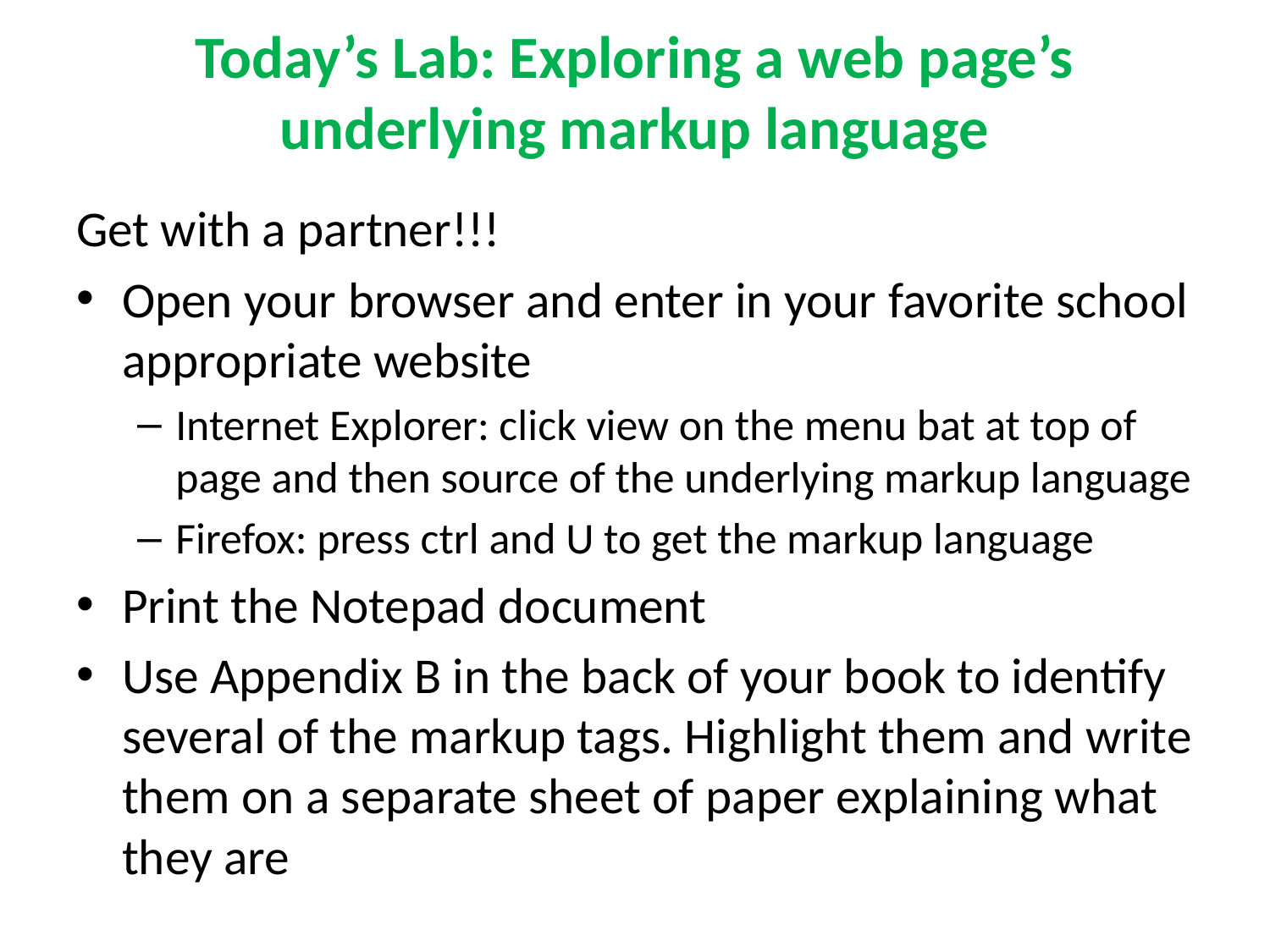

# Today’s Lab: Exploring a web page’s underlying markup language
Get with a partner!!!
Open your browser and enter in your favorite school appropriate website
Internet Explorer: click view on the menu bat at top of page and then source of the underlying markup language
Firefox: press ctrl and U to get the markup language
Print the Notepad document
Use Appendix B in the back of your book to identify several of the markup tags. Highlight them and write them on a separate sheet of paper explaining what they are